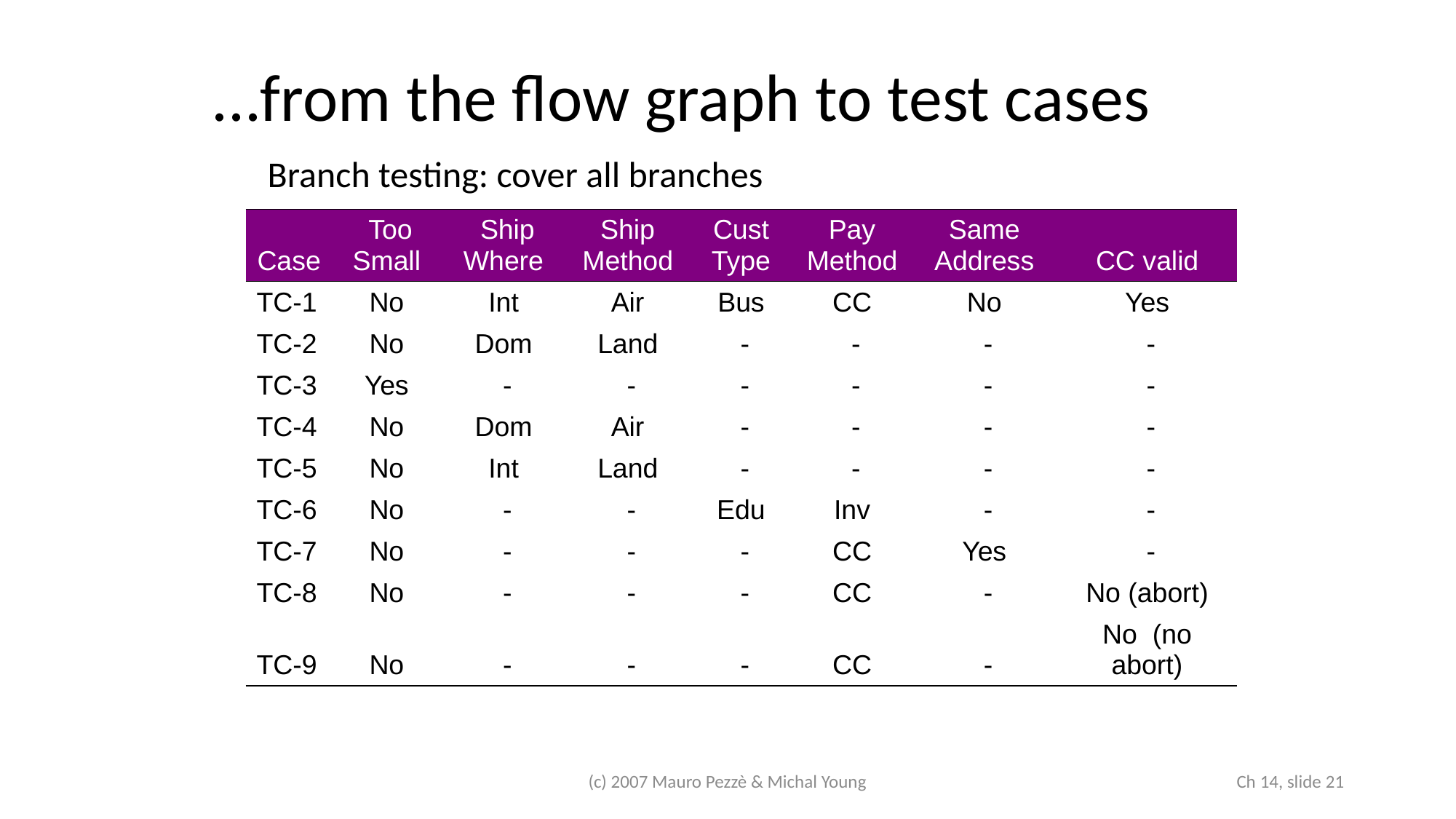

# ...from the flow graph to test cases
Branch testing: cover all branches
| Case | Too Small | Ship Where | Ship Method | Cust Type | Pay Method | Same Address | CC valid |
| --- | --- | --- | --- | --- | --- | --- | --- |
| TC-1 | No | Int | Air | Bus | CC | No | Yes |
| TC-2 | No | Dom | Land | - | - | - | - |
| TC-3 | Yes | - | - | - | - | - | - |
| TC-4 | No | Dom | Air | - | - | - | - |
| TC-5 | No | Int | Land | - | - | - | - |
| TC-6 | No | - | - | Edu | Inv | - | - |
| TC-7 | No | - | - | - | CC | Yes | - |
| TC-8 | No | - | - | - | CC | - | No (abort) |
| TC-9 | No | - | - | - | CC | - | No (no abort) |
(c) 2007 Mauro Pezzè & Michal Young
 Ch 14, slide 21